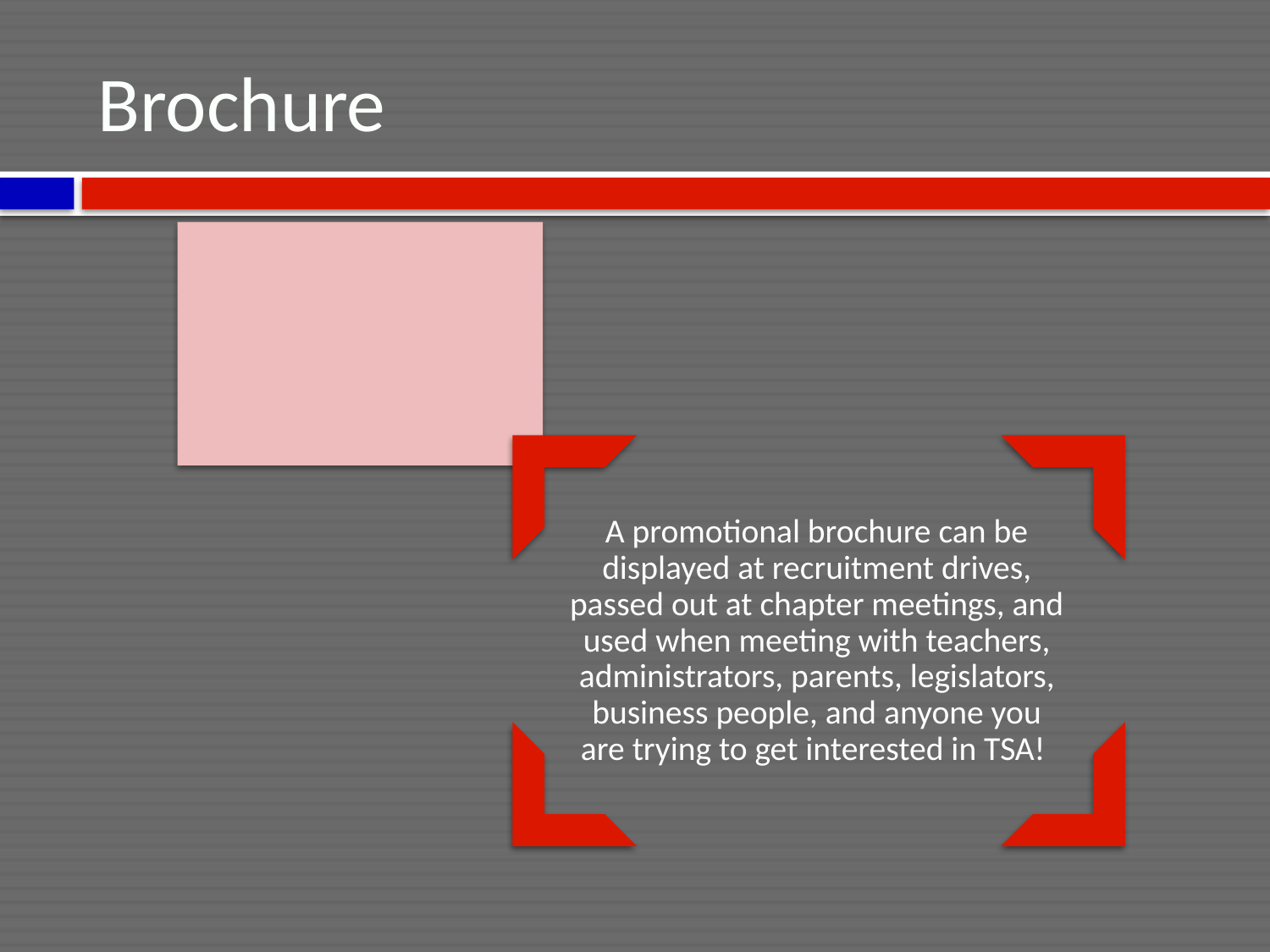

# Brochure
A promotional brochure can be displayed at recruitment drives, passed out at chapter meetings, and used when meeting with teachers, administrators, parents, legislators, business people, and anyone you are trying to get interested in TSA!